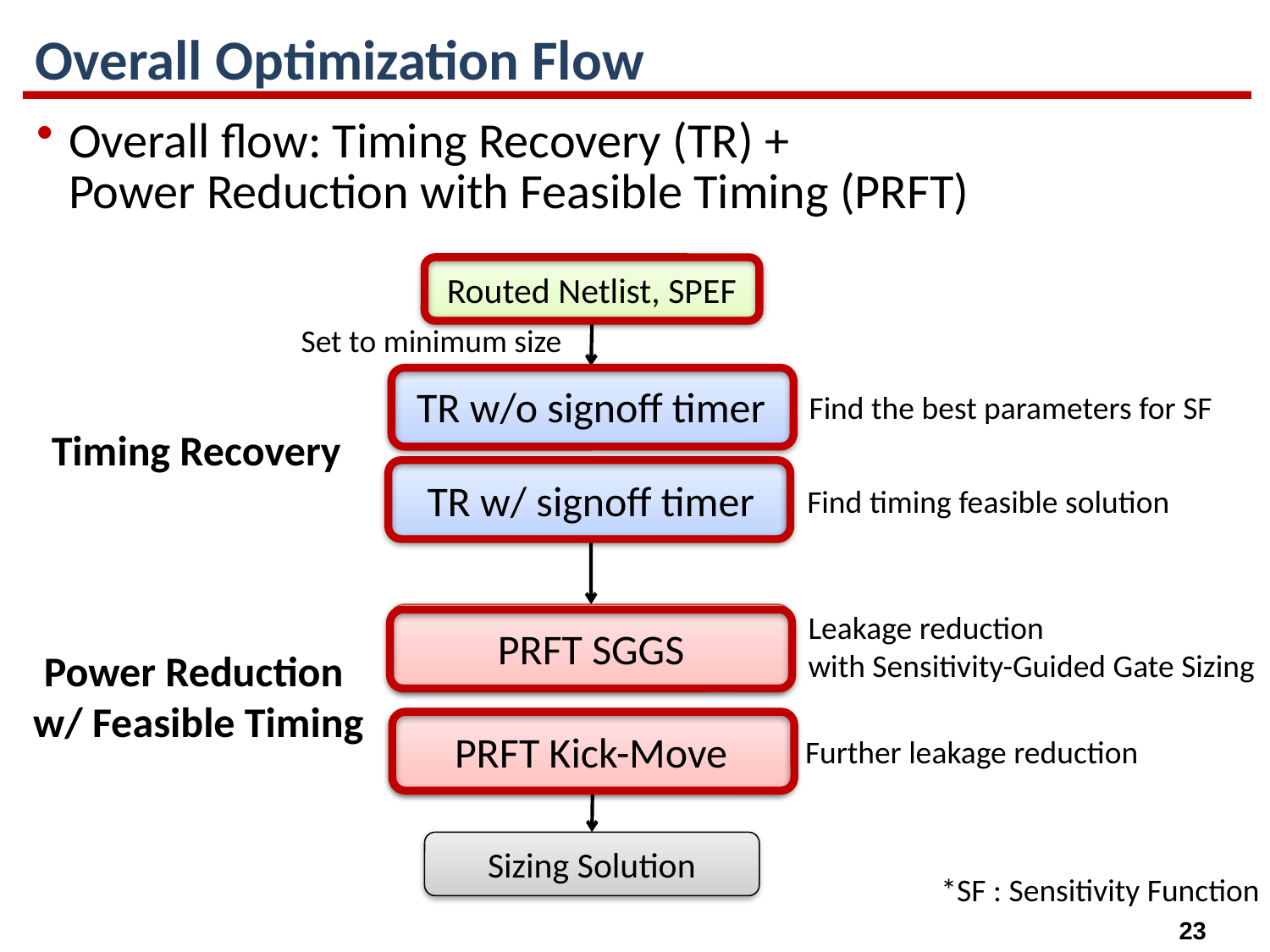

# Overall Optimization Flow
Overall flow: Timing Recovery (TR) +
Power Reduction with Feasible Timing (PRFT)
Routed Netlist, SPEF

Set to minimum size
TR w/o signoff timer

Find the best parameters for SF
Timing Recovery

TR w/ signoff timer
Find timing feasible solution
Leakage reduction
with Sensitivity-Guided Gate Sizing
PRFT SGGS

Power Reduction
w/ Feasible Timing
PRFT Kick-Move

Further leakage reduction
Sizing Solution
*SF : Sensitivity Function